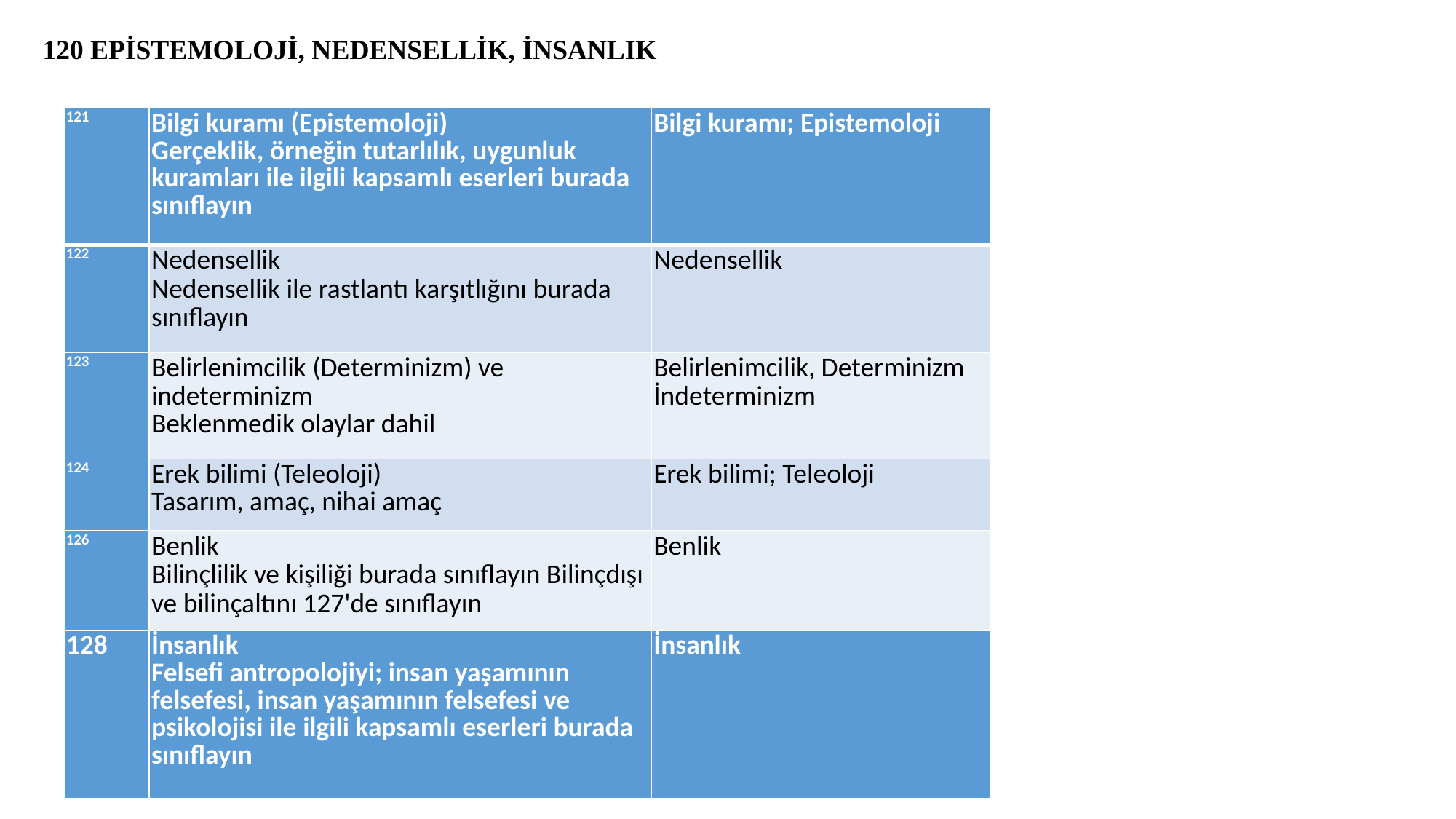

120 EPİSTEMOLOJİ, NEDENSELLİK, İNSANLIK

| 121 | Bilgi kuramı (Epistemoloji) Gerçeklik, örneğin tutarlılık, uygunluk kuramları ile ilgili kapsamlı eserleri burada sınıflayın | Bilgi kuramı; Epistemoloji |
| --- | --- | --- |
| 122 | Nedensellik Nedensellik ile rastlantı karşıtlığını burada sınıflayın | Nedensellik |
| 123 | Belirlenimcilik (Determinizm) ve indeterminizm Beklenmedik olaylar dahil | Belirlenimcilik, Determinizm İndeterminizm |
| 124 | Erek bilimi (Teleoloji) Tasarım, amaç, nihai amaç | Erek bilimi; Teleoloji |
| 126 | Benlik Bilinçlilik ve kişiliği burada sınıflayın Bilinçdışı ve bilinçaltını 127'de sınıflayın | Benlik |
| 128 | İnsanlık Felsefi antropolojiyi; insan yaşamının felsefesi, insan yaşamının felsefesi ve psikolojisi ile ilgili kapsamlı eserleri burada sınıflayın | İnsanlık |
| --- | --- | --- |